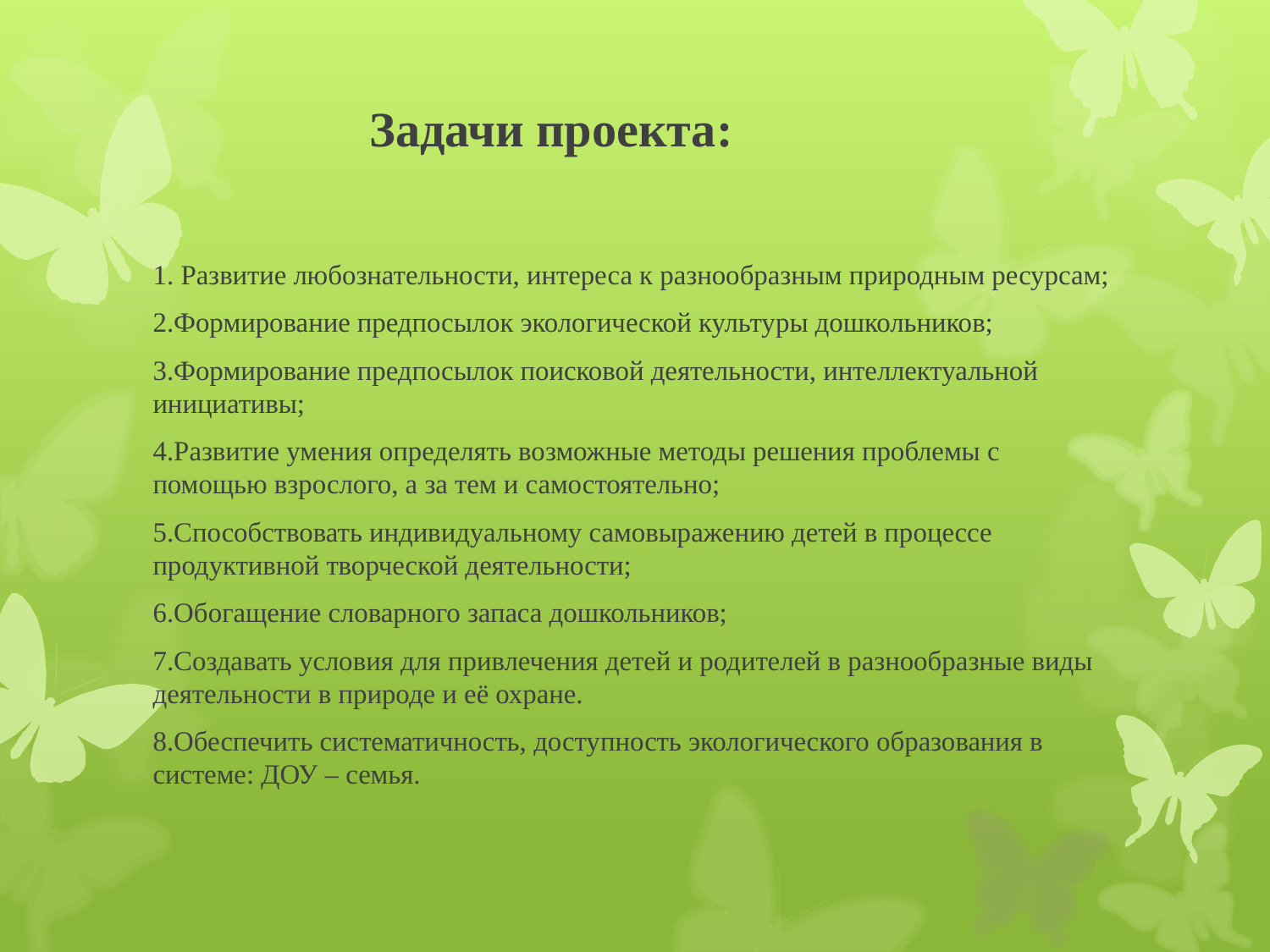

# Задачи проекта:
1. Развитие любознательности, интереса к разнообразным природным ресурсам;
2.Формирование предпосылок экологической культуры дошкольников;
3.Формирование предпосылок поисковой деятельности, интеллектуальной инициативы;
4.Развитие умения определять возможные методы решения проблемы с помощью взрослого, а за тем и самостоятельно;
5.Способствовать индивидуальному самовыражению детей в процессе продуктивной творческой деятельности;
6.Обогащение словарного запаса дошкольников;
7.Создавать условия для привлечения детей и родителей в разнообразные виды деятельности в природе и её охране.
8.Обеспечить систематичность, доступность экологического образования в системе: ДОУ – семья.